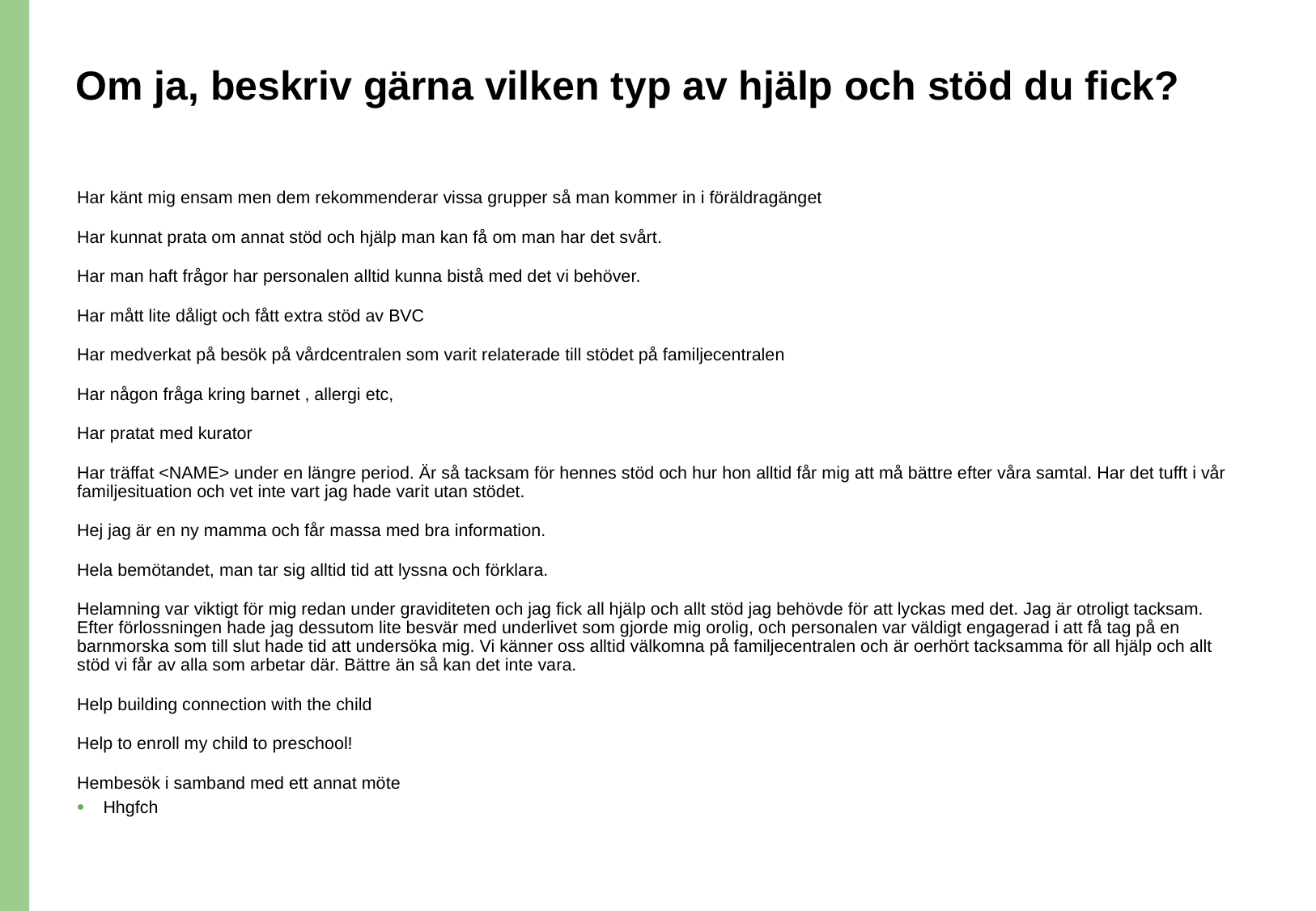

# Om ja, beskriv gärna vilken typ av hjälp och stöd du fick?
Har känt mig ensam men dem rekommenderar vissa grupper så man kommer in i föräldragänget
Har kunnat prata om annat stöd och hjälp man kan få om man har det svårt.
Har man haft frågor har personalen alltid kunna bistå med det vi behöver.
Har mått lite dåligt och fått extra stöd av BVC
Har medverkat på besök på vårdcentralen som varit relaterade till stödet på familjecentralen
Har någon fråga kring barnet , allergi etc,
Har pratat med kurator
Har träffat <NAME> under en längre period. Är så tacksam för hennes stöd och hur hon alltid får mig att må bättre efter våra samtal. Har det tufft i vår familjesituation och vet inte vart jag hade varit utan stödet.
Hej jag är en ny mamma och får massa med bra information.
Hela bemötandet, man tar sig alltid tid att lyssna och förklara.
Helamning var viktigt för mig redan under graviditeten och jag fick all hjälp och allt stöd jag behövde för att lyckas med det. Jag är otroligt tacksam. Efter förlossningen hade jag dessutom lite besvär med underlivet som gjorde mig orolig, och personalen var väldigt engagerad i att få tag på en barnmorska som till slut hade tid att undersöka mig. Vi känner oss alltid välkomna på familjecentralen och är oerhört tacksamma för all hjälp och allt stöd vi får av alla som arbetar där. Bättre än så kan det inte vara.
Help building connection with the child
Help to enroll my child to preschool!
Hembesök i samband med ett annat möte
Hhgfch